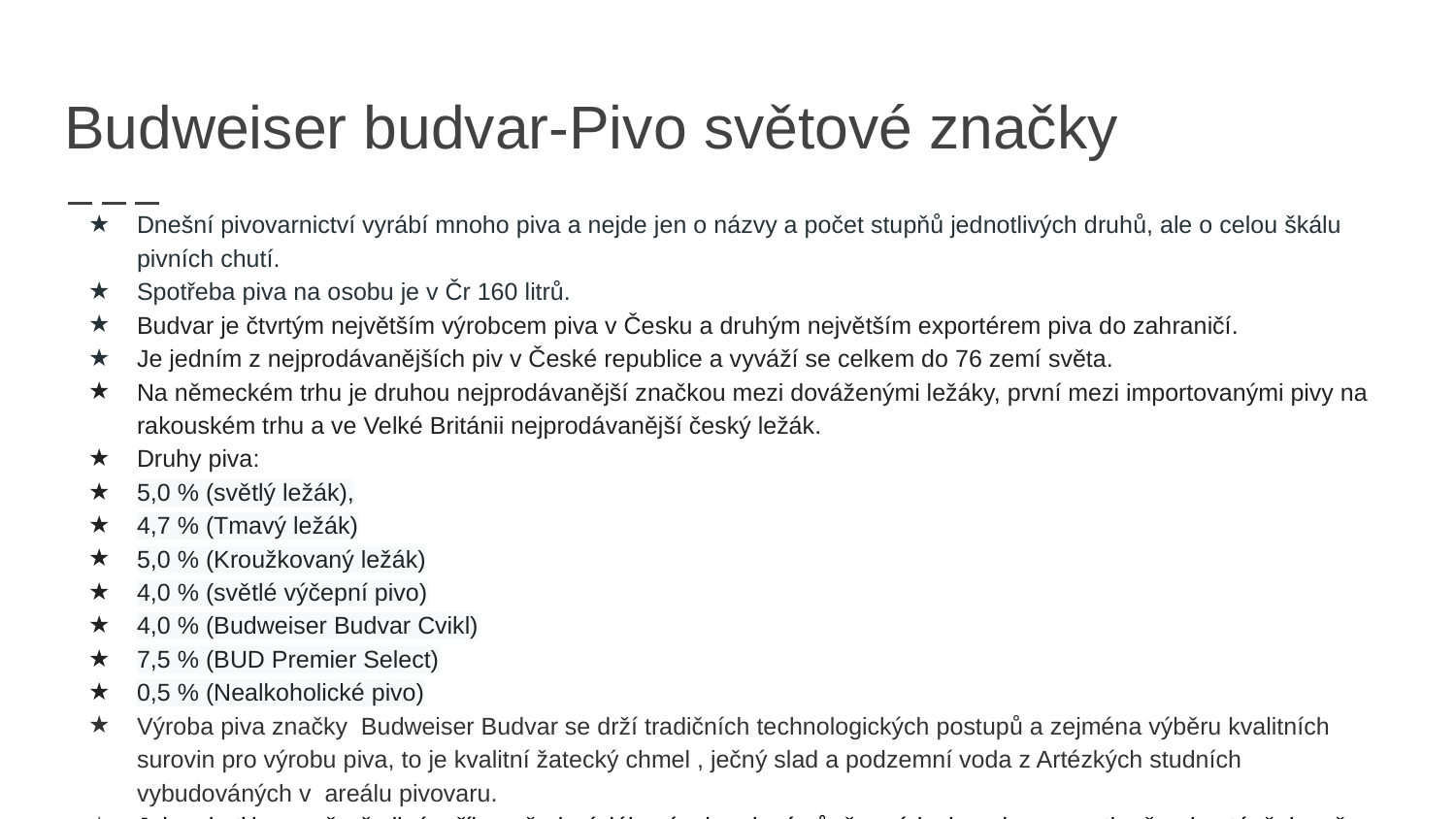

# Budweiser budvar-Pivo světové značky
Dnešní pivovarnictví vyrábí mnoho piva a nejde jen o názvy a počet stupňů jednotlivých druhů, ale o celou škálu pivních chutí.
Spotřeba piva na osobu je v Čr 160 litrů.
Budvar je čtvrtým největším výrobcem piva v Česku a druhým největším exportérem piva do zahraničí.
Je jedním z nejprodávanějších piv v České republice a vyváží se celkem do 76 zemí světa.
Na německém trhu je druhou nejprodávanější značkou mezi dováženými ležáky, první mezi importovanými pivy na rakouském trhu a ve Velké Británii nejprodávanější český ležák.
Druhy piva:
5,0 % (světlý ležák),
4,7 % (Tmavý ležák)
5,0 % (Kroužkovaný ležák)
4,0 % (světlé výčepní pivo)
4,0 % (Budweiser Budvar Cvikl)
7,5 % (BUD Premier Select)
0,5 % (Nealkoholické pivo)
Výroba piva značky  Budweiser Budvar se drží tradičních technologických postupů a zejména výběru kvalitních surovin pro výrobu piva, to je kvalitní žatecký chmel , ječný slad a podzemní voda z Artézkých studních vybudováných v  areálu pivovaru.
Jeho chuť je poměrně silná, příjemně pivní, lákavá, chmelová vůně s nádechem kvasovosti, pěna hustá, špinavě bílá pěna a barva připomínající vyzrálé borové dřevo.